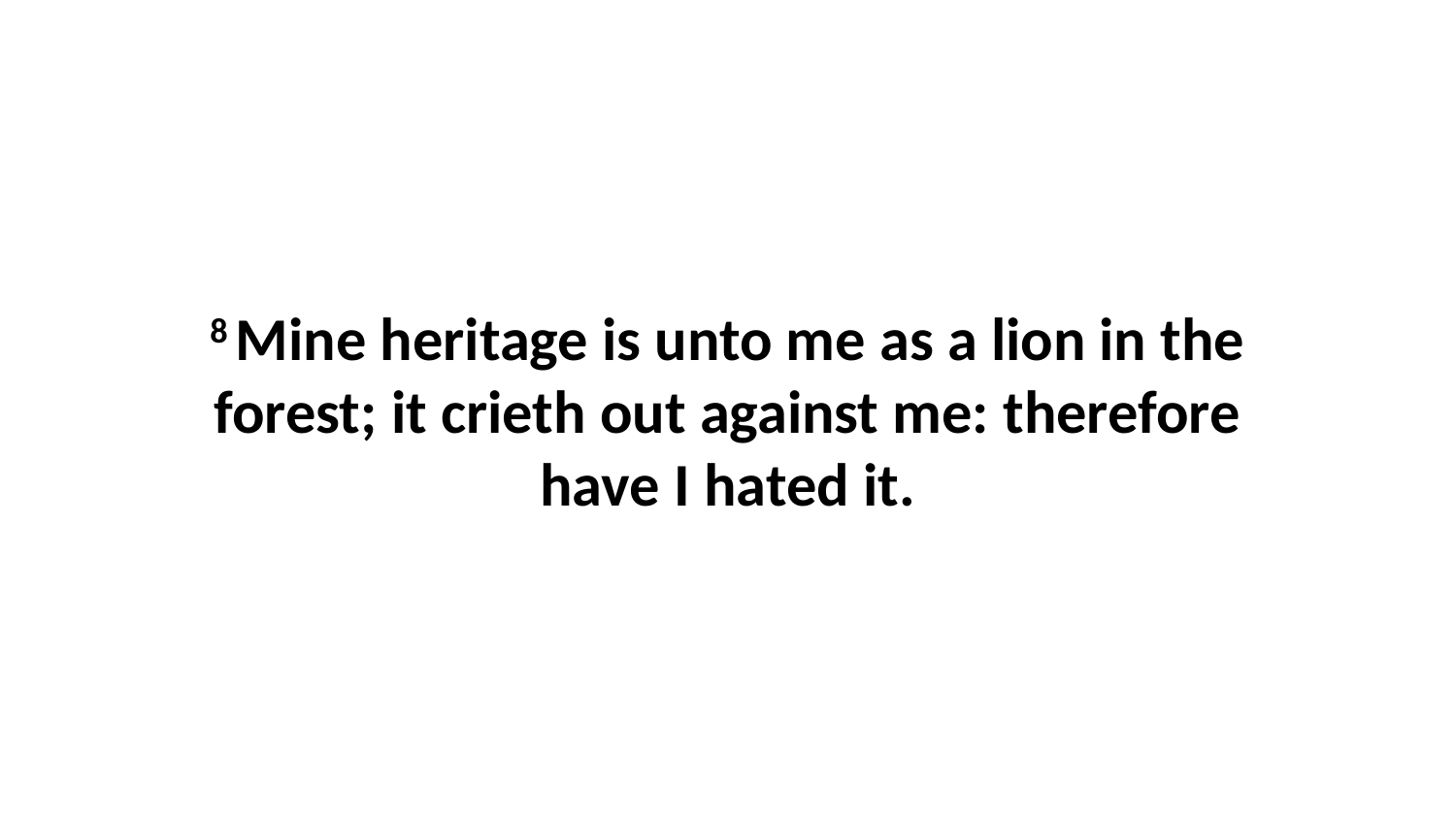

8 Mine heritage is unto me as a lion in the forest; it crieth out against me: therefore have I hated it.